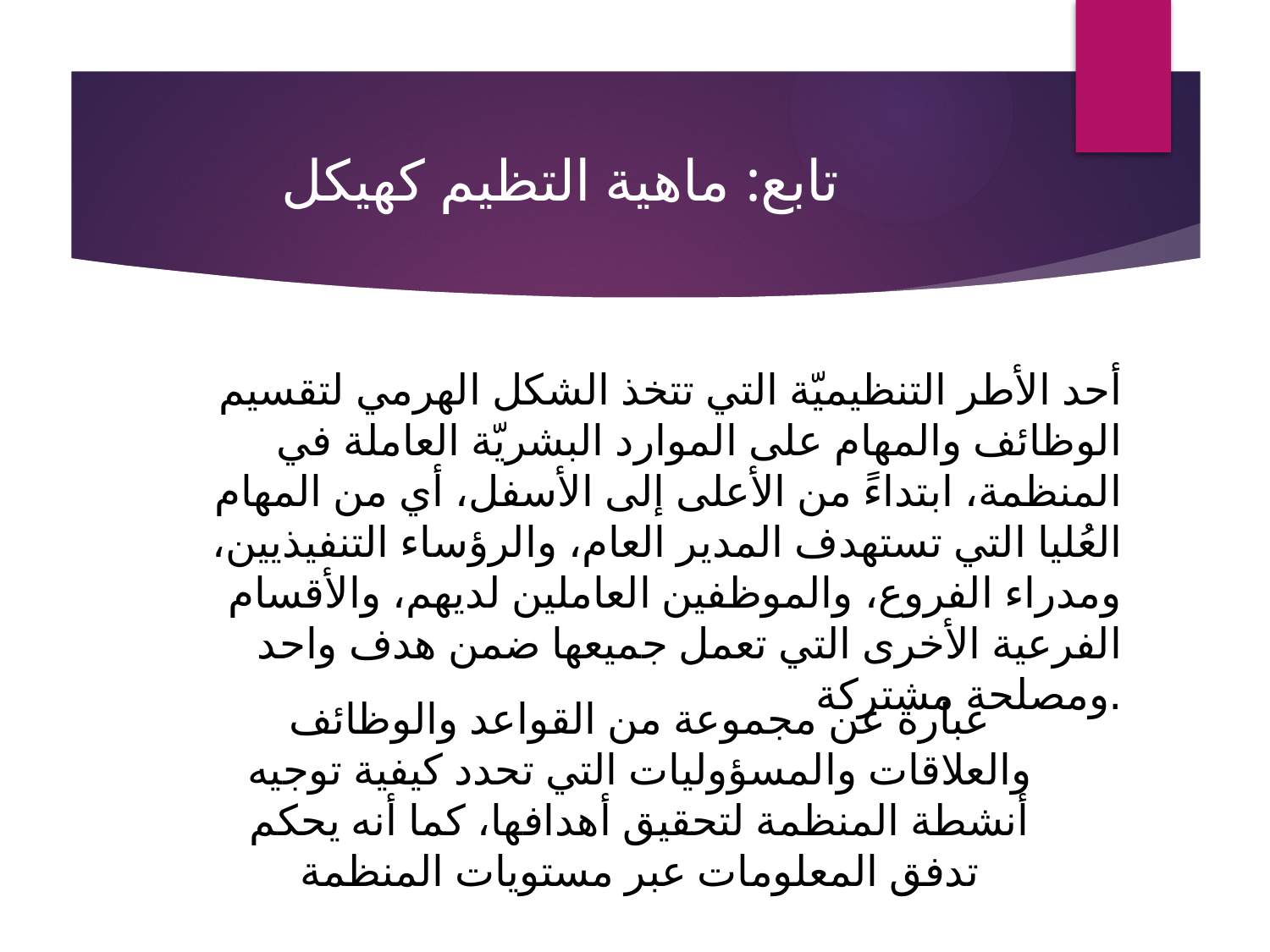

# تابع: ماهية التظيم كهيكل
أحد الأطر التنظيميّة التي تتخذ الشكل الهرمي لتقسيم الوظائف والمهام على الموارد البشريّة العاملة في المنظمة، ابتداءً من الأعلى إلى الأسفل، أي من المهام العُليا التي تستهدف المدير العام، والرؤساء التنفيذيين، ومدراء الفروع، والموظفين العاملين لديهم، والأقسام الفرعية الأخرى التي تعمل جميعها ضمن هدف واحد ومصلحة مشتركة.
عبارة عن مجموعة من القواعد والوظائف والعلاقات والمسؤوليات التي تحدد كيفية توجيه أنشطة المنظمة لتحقيق أهدافها، كما أنه يحكم تدفق المعلومات عبر مستويات المنظمة